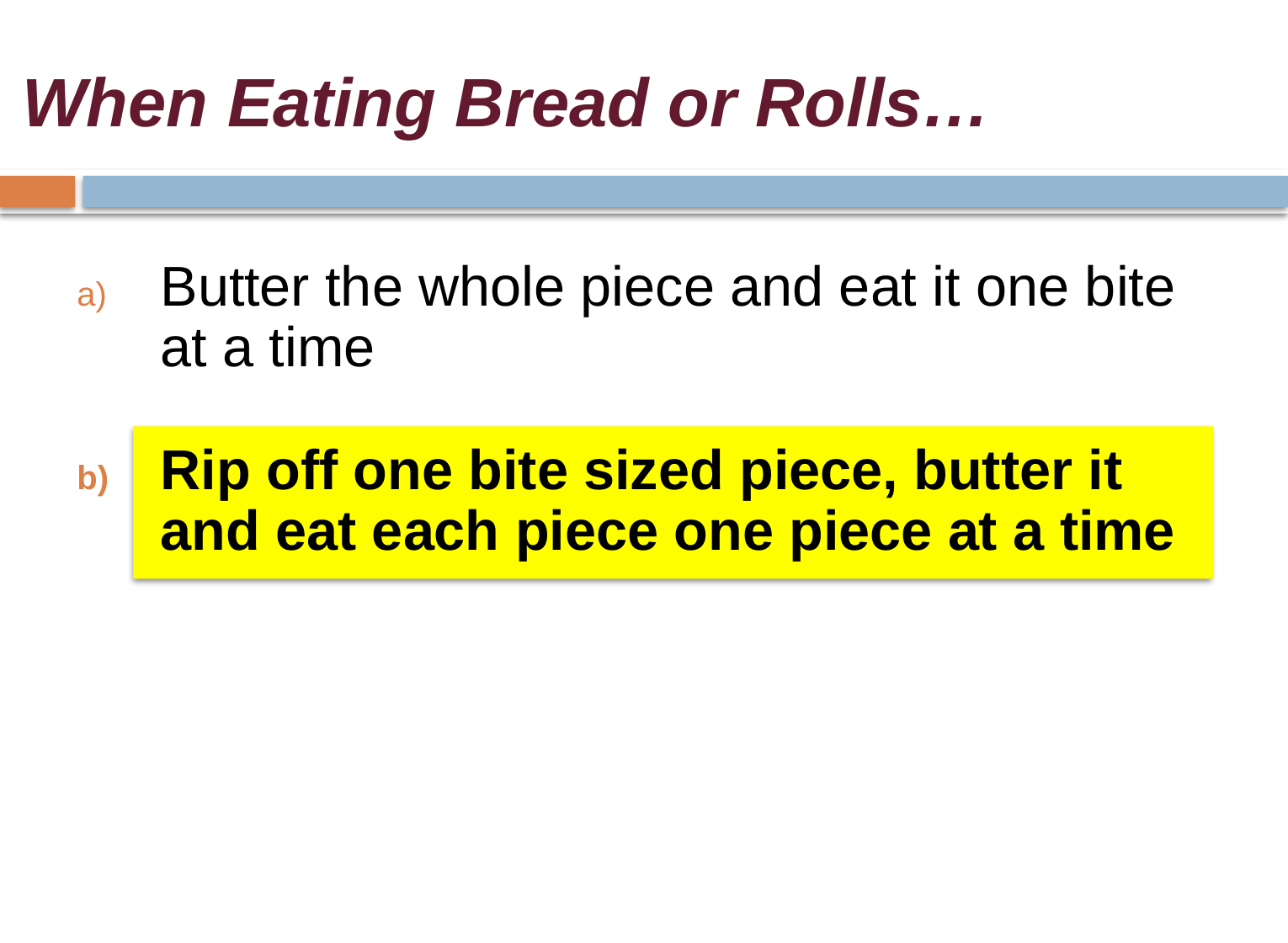

# When Eating Bread or Rolls…
Butter the whole piece and eat it one bite at a time

Rip off one bite sized piece, butter it and eat each piece one piece at a time